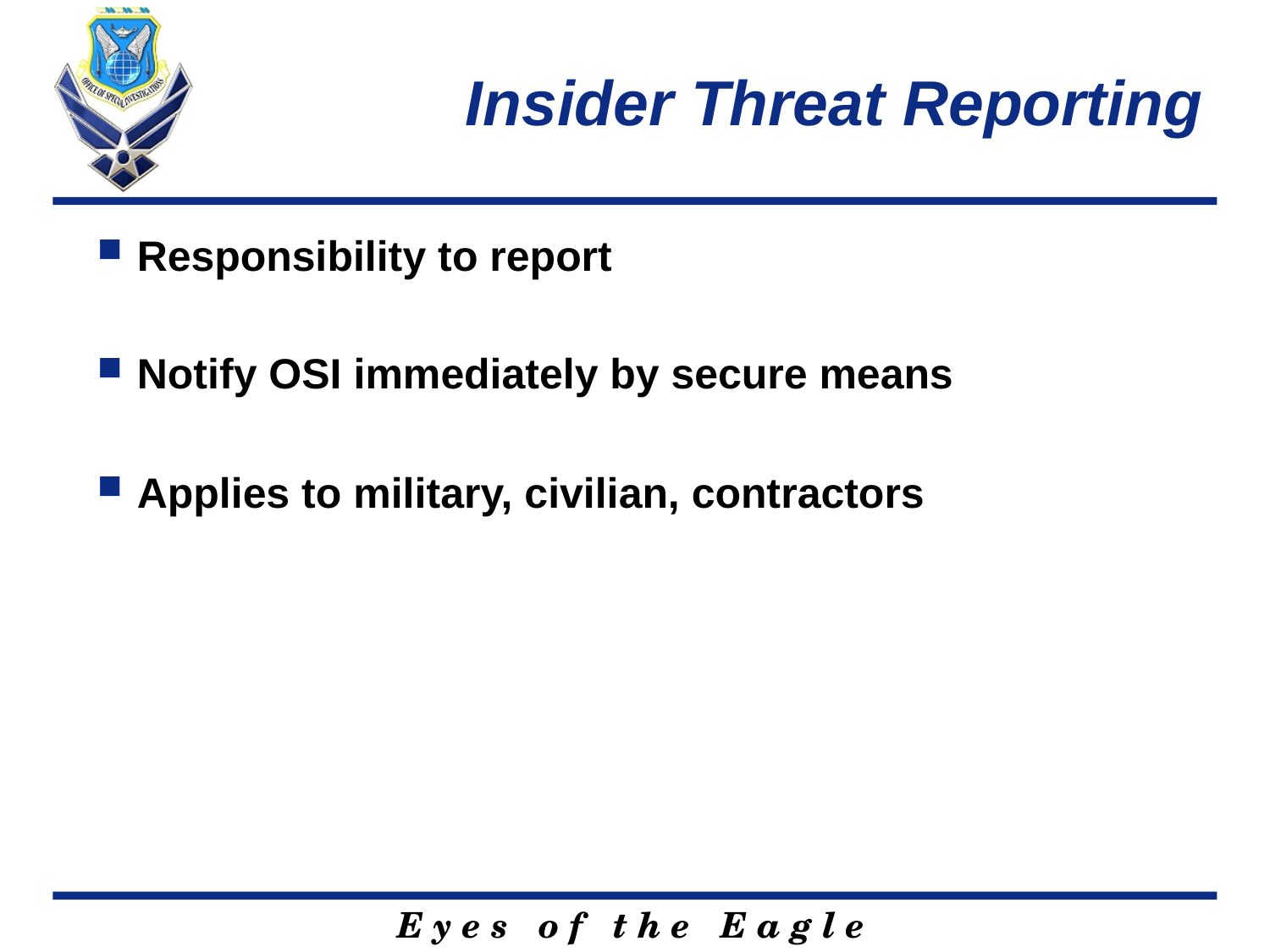

# Insider Threat Reporting
Responsibility to report

Notify OSI immediately by secure means

Applies to military, civilian, contractors